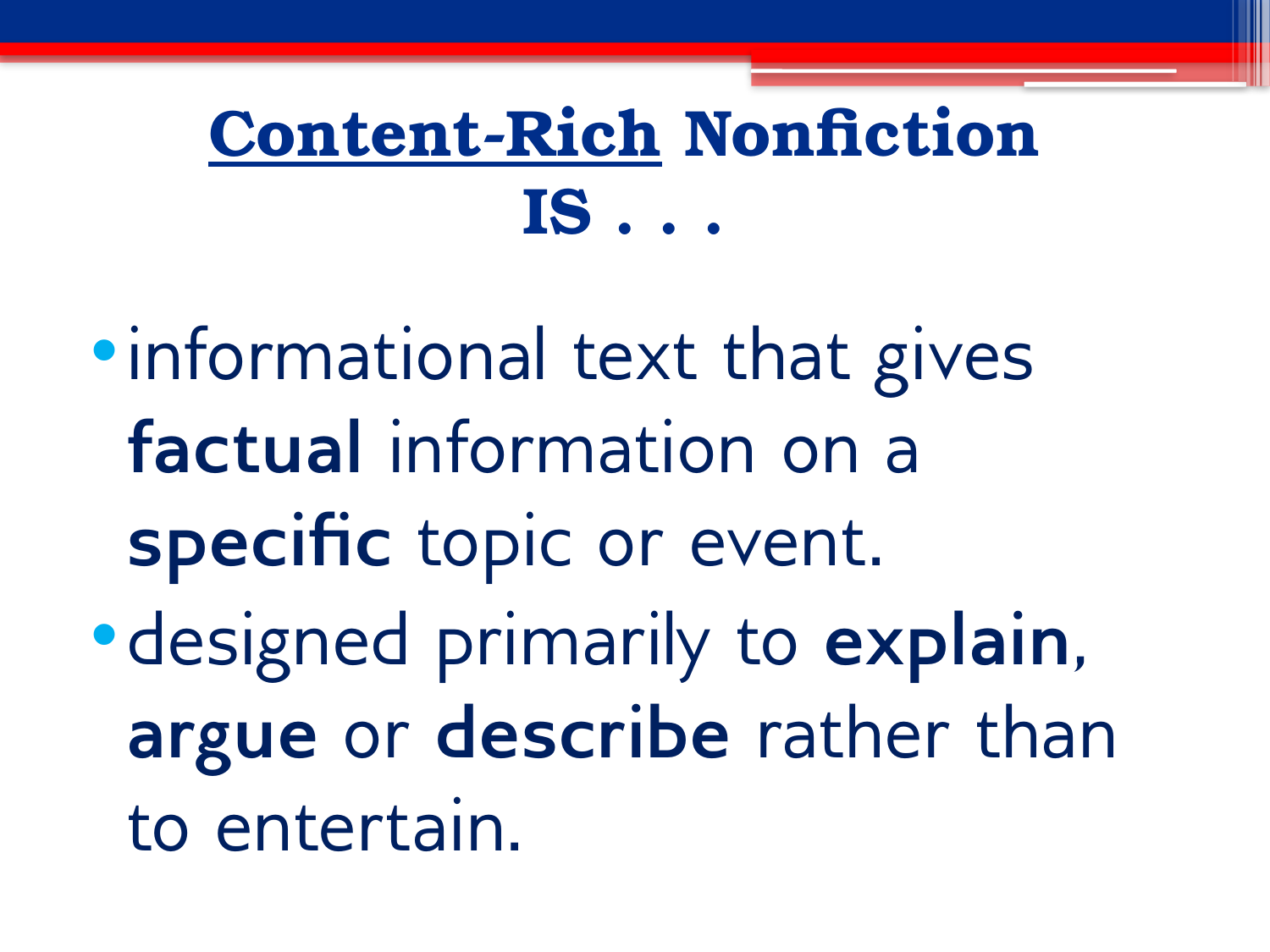

# Content-Rich Nonfiction IS . . .
informational text that gives factual information on a specific topic or event.
designed primarily to explain, argue or describe rather than to entertain.